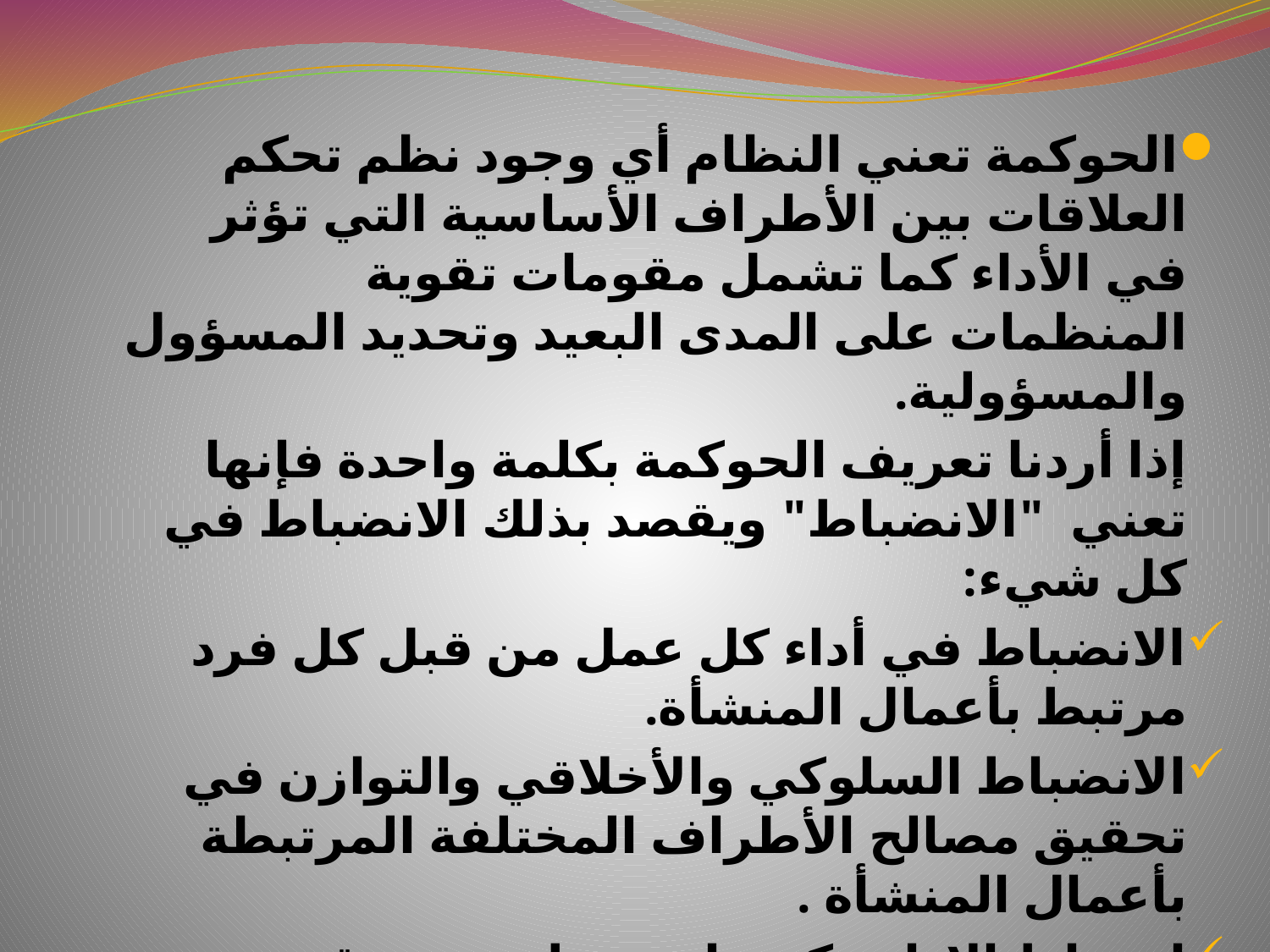

الحوكمة تعني النظام أي وجود نظم تحكم العلاقات بين الأطراف الأساسية التي تؤثر في الأداء كما تشمل مقومات تقوية المنظمات على المدى البعيد وتحديد المسؤول والمسؤولية.
   إذا أردنا تعريف الحوكمة بكلمة واحدة فإنها تعني  "الانضباط" ويقصد بذلك الانضباط في كل شيء:
الانضباط في أداء كل عمل من قبل كل فرد مرتبط بأعمال المنشأة.
الانضباط السلوكي والأخلاقي والتوازن في تحقيق مصالح الأطراف المختلفة المرتبطة بأعمال المنشأة .
انضباط الإدارة كونها وسيط نزيه يحقق مصالح الأطراف المختلفة المرتبطة بأعمال المنشأة بنزاهة وموضوعية.